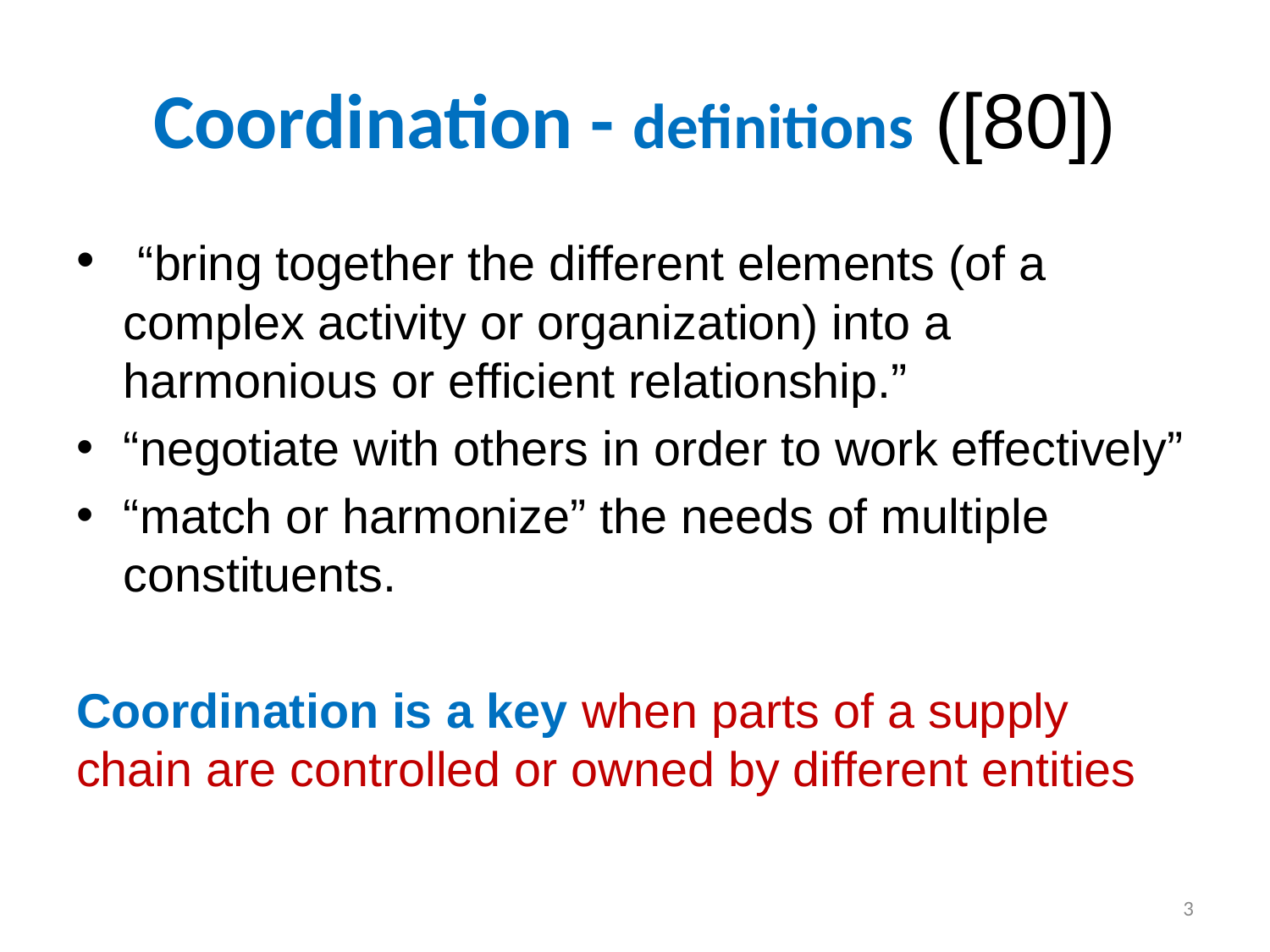

# Coordination - definitions ([80])
 “bring together the different elements (of a complex activity or organization) into a harmonious or efficient relationship.”
“negotiate with others in order to work effectively”
“match or harmonize” the needs of multiple constituents.

Coordination is a key when parts of a supply chain are controlled or owned by different entities
3